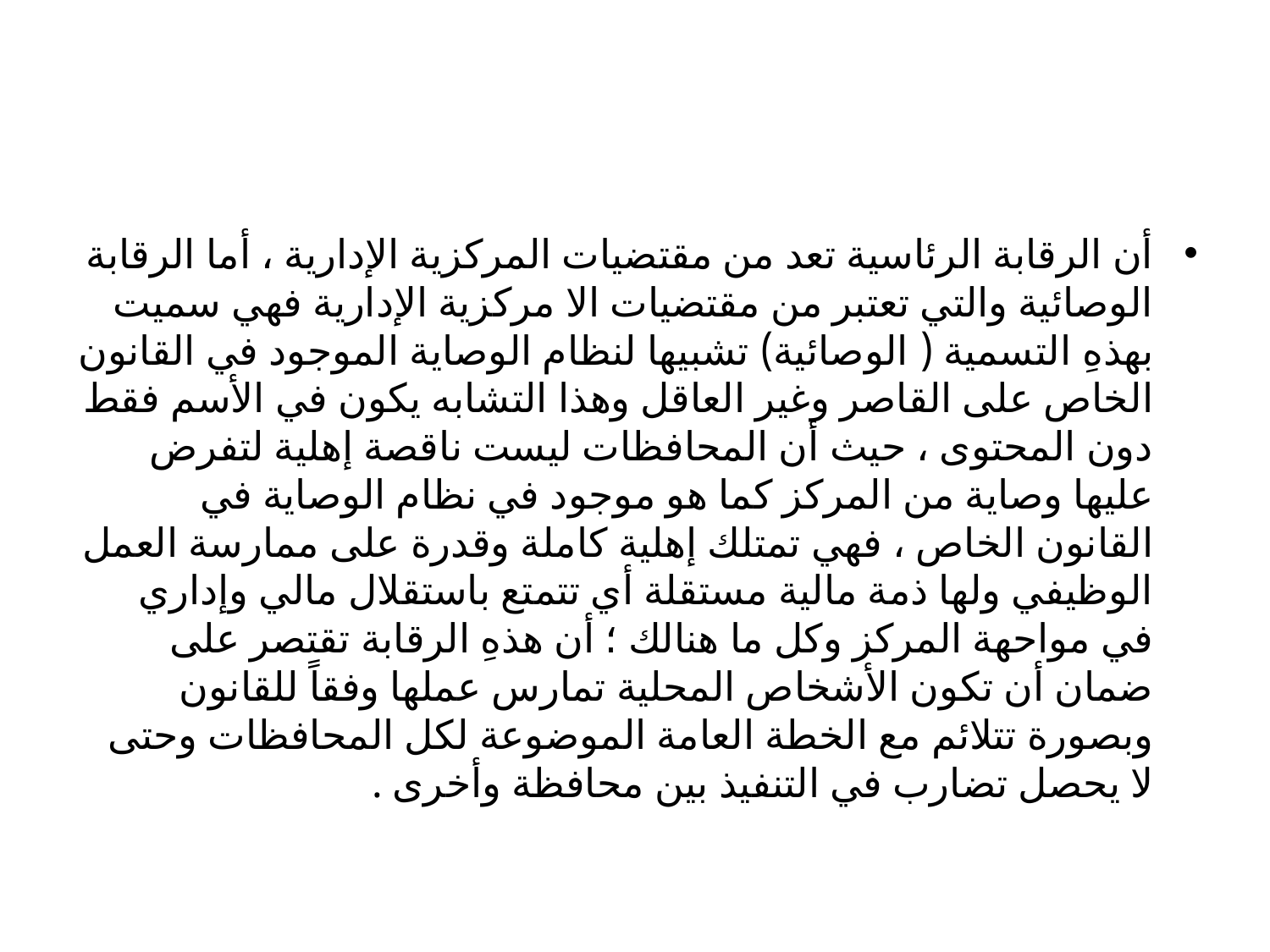

#
أن الرقابة الرئاسية تعد من مقتضيات المركزية الإدارية ، أما الرقابة الوصائية والتي تعتبر من مقتضيات الا مركزية الإدارية فهي سميت بهذهِ التسمية ( الوصائية) تشبيها لنظام الوصاية الموجود في القانون الخاص على القاصر وغير العاقل وهذا التشابه يكون في الأسم فقط دون المحتوى ، حيث أن المحافظات ليست ناقصة إهلية لتفرض عليها وصاية من المركز كما هو موجود في نظام الوصاية في القانون الخاص ، فهي تمتلك إهلية كاملة وقدرة على ممارسة العمل الوظيفي ولها ذمة مالية مستقلة أي تتمتع باستقلال مالي وإداري في مواحهة المركز وكل ما هنالك ؛ أن هذهِ الرقابة تقتصر على ضمان أن تكون الأشخاص المحلية تمارس عملها وفقاً للقانون وبصورة تتلائم مع الخطة العامة الموضوعة لكل المحافظات وحتى لا يحصل تضارب في التنفيذ بين محافظة وأخرى .